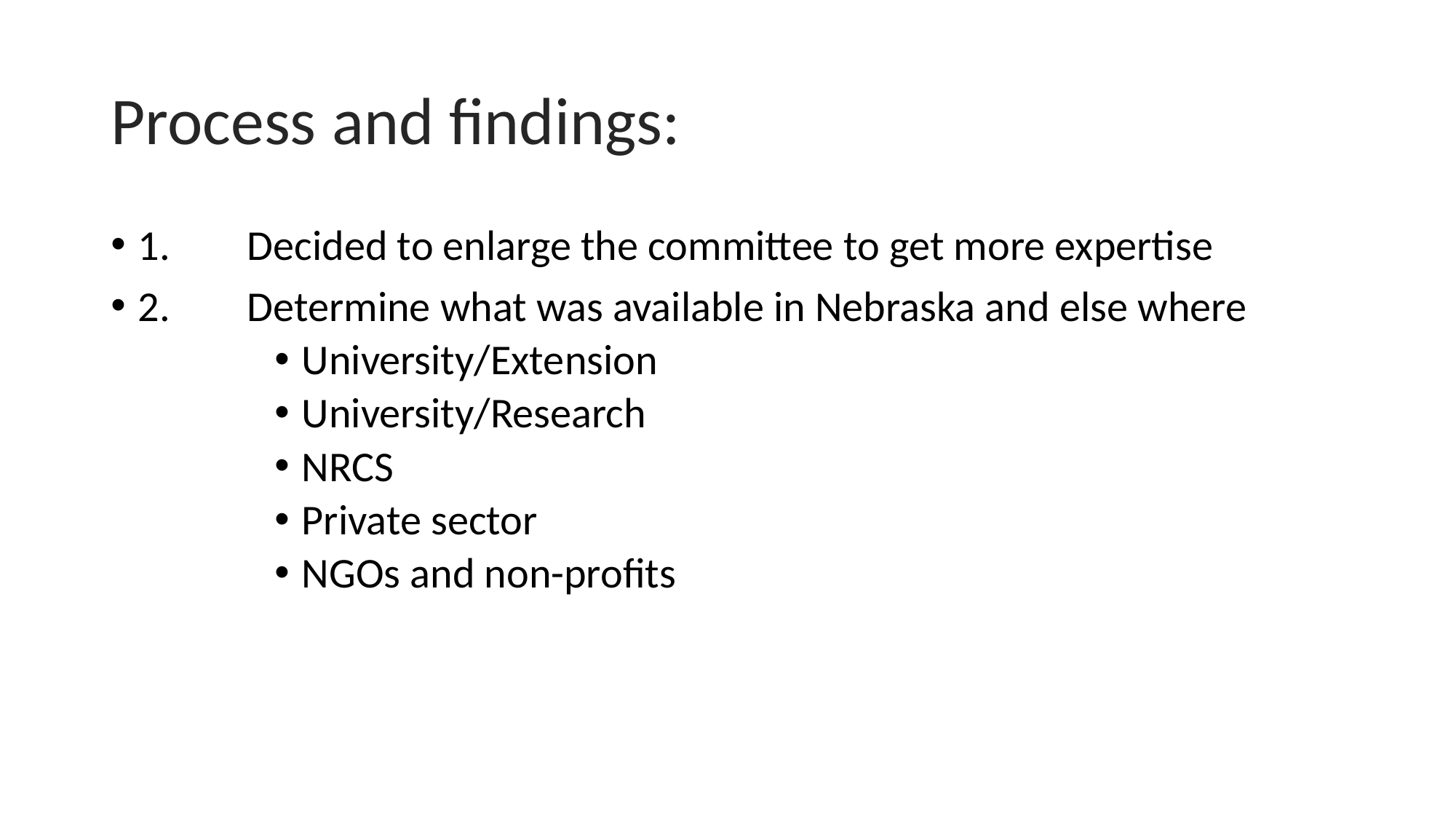

# Process and findings:
1.	Decided to enlarge the committee to get more expertise
2.	Determine what was available in Nebraska and else where
University/Extension
University/Research
NRCS
Private sector
NGOs and non-profits